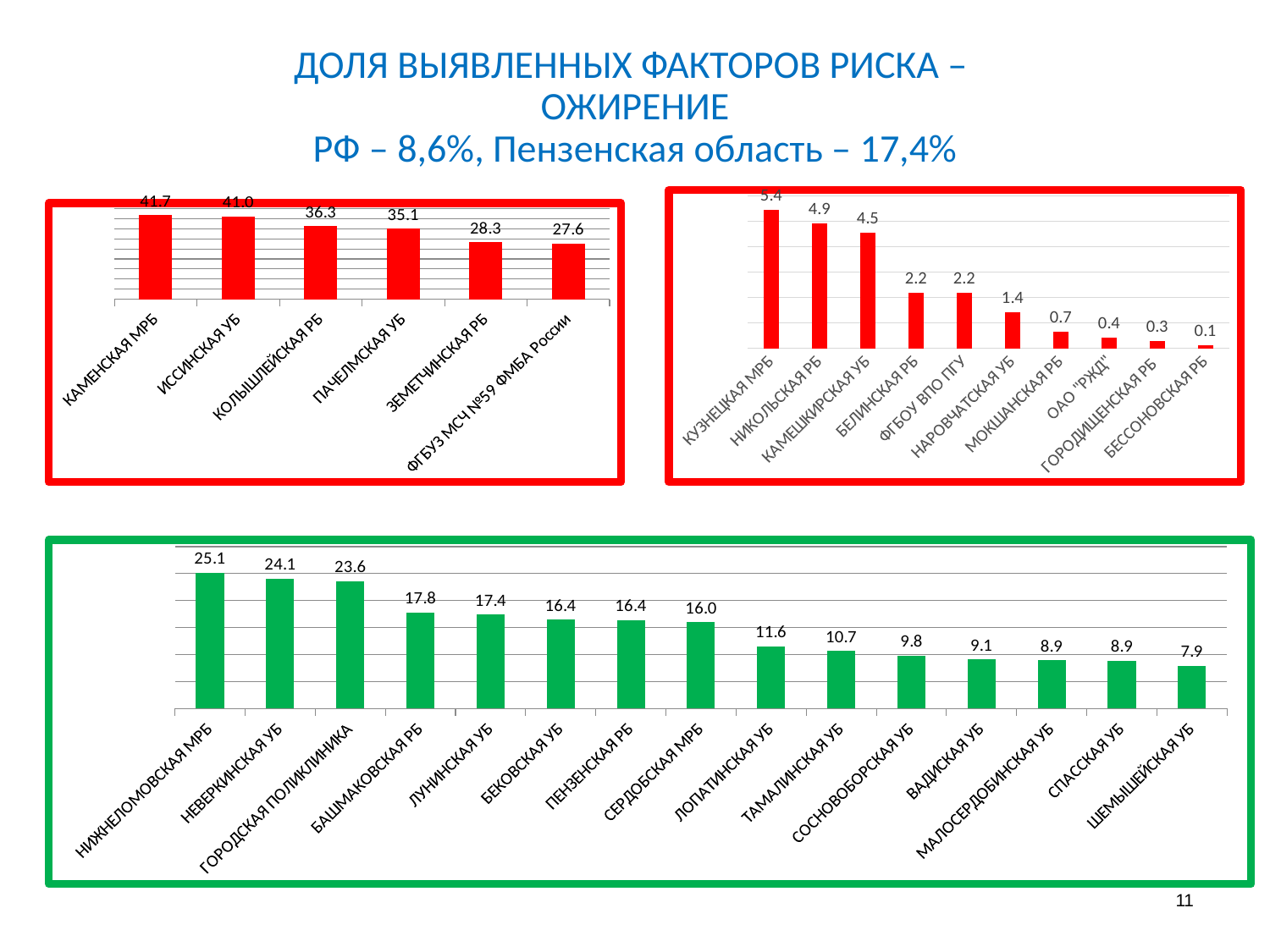

# ДОЛЯ ВЫЯВЛЕННЫХ ФАКТОРОВ РИСКА – ОЖИРЕНИЕ РФ – 8,6%, Пензенская область – 17,4%

### Chart

| Category | Ряд 1 |
|---|---|
| КУЗНЕЦКАЯ МРБ | 5.441268144981744 |
| НИКОЛЬСКАЯ РБ | 4.916467780429594 |
| КАМЕШКИРСКАЯ УБ | 4.545454545454546 |
| БЕЛИНСКАЯ РБ | 2.199074074074074 |
| ФГБОУ ВПО ПГУ | 2.187902187902188 |
| НАРОВЧАТСКАЯ УБ | 1.436265709156194 |
| МОКШАНСКАЯ РБ | 0.6513541309564621 |
| ОАО "РЖД" | 0.4152249134948097 |
| ГОРОДИЩЕНСКАЯ РБ  | 0.29206919793304875 |
| БЕССОНОВСКАЯ РБ | 0.11918951132300357 |

### Chart

| Category | Ряд 1 |
|---|---|
| КАМЕНСКАЯ МРБ | 41.70497283744254 |
| ИССИНСКАЯ УБ | 41.021671826625386 |
| КОЛЫШЛЕЙСКАЯ РБ | 36.275911365260896 |
| ПАЧЕЛМСКАЯ УБ | 35.102925243770315 |
| ЗЕМЕТЧИНСКАЯ РБ | 28.299711815561963 |
| ФГБУЗ МСЧ №59 ФМБА России | 27.609962904080554 |

### Chart

| Category | Ряд 1 |
|---|---|
| НИЖНЕЛОМОВСКАЯ МРБ | 25.101378751013787 |
| НЕВЕРКИНСКАЯ УБ | 24.074074074074073 |
| ГОРОДСКАЯ ПОЛИКЛИНИКА | 23.591280445903642 |
| БАШМАКОВСКАЯ РБ | 17.77869871529217 |
| ЛУНИНСКАЯ УБ | 17.407757805108798 |
| БЕКОВСКАЯ УБ | 16.43979057591623 |
| ПЕНЗЕНСКАЯ РБ | 16.38118214716526 |
| СЕРДОБСКАЯ МРБ | 16.01887216355875 |
| ЛОПАТИНСКАЯ УБ | 11.563517915309445 |
| ТАМАЛИНСКАЯ УБ | 10.654205607476635 |
| СОСНОВОБОРСКАЯ УБ | 9.791252485089464 |
| ВАДИСКАЯ УБ | 9.090909090909092 |
| МАЛОСЕРДОБИНСКАЯ УБ | 8.94854586129754 |
| СПАССКАЯ УБ | 8.865248226950355 |
| ШЕМЫШЕЙСКАЯ УБ | 7.905138339920949 |
11